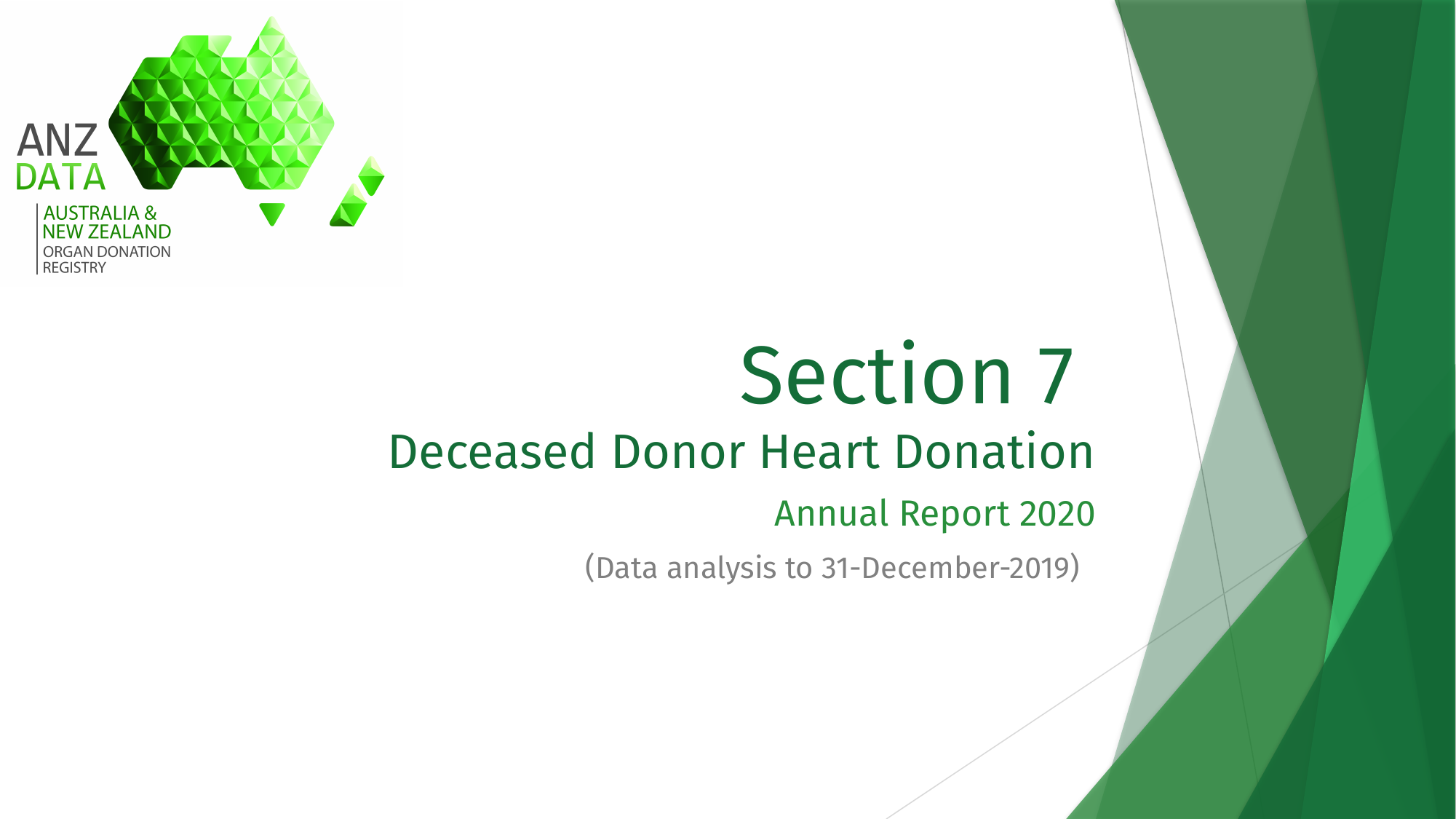

# Section 7 Deceased Donor Heart Donation
Annual Report 2020
(Data analysis to 31-December-2019)